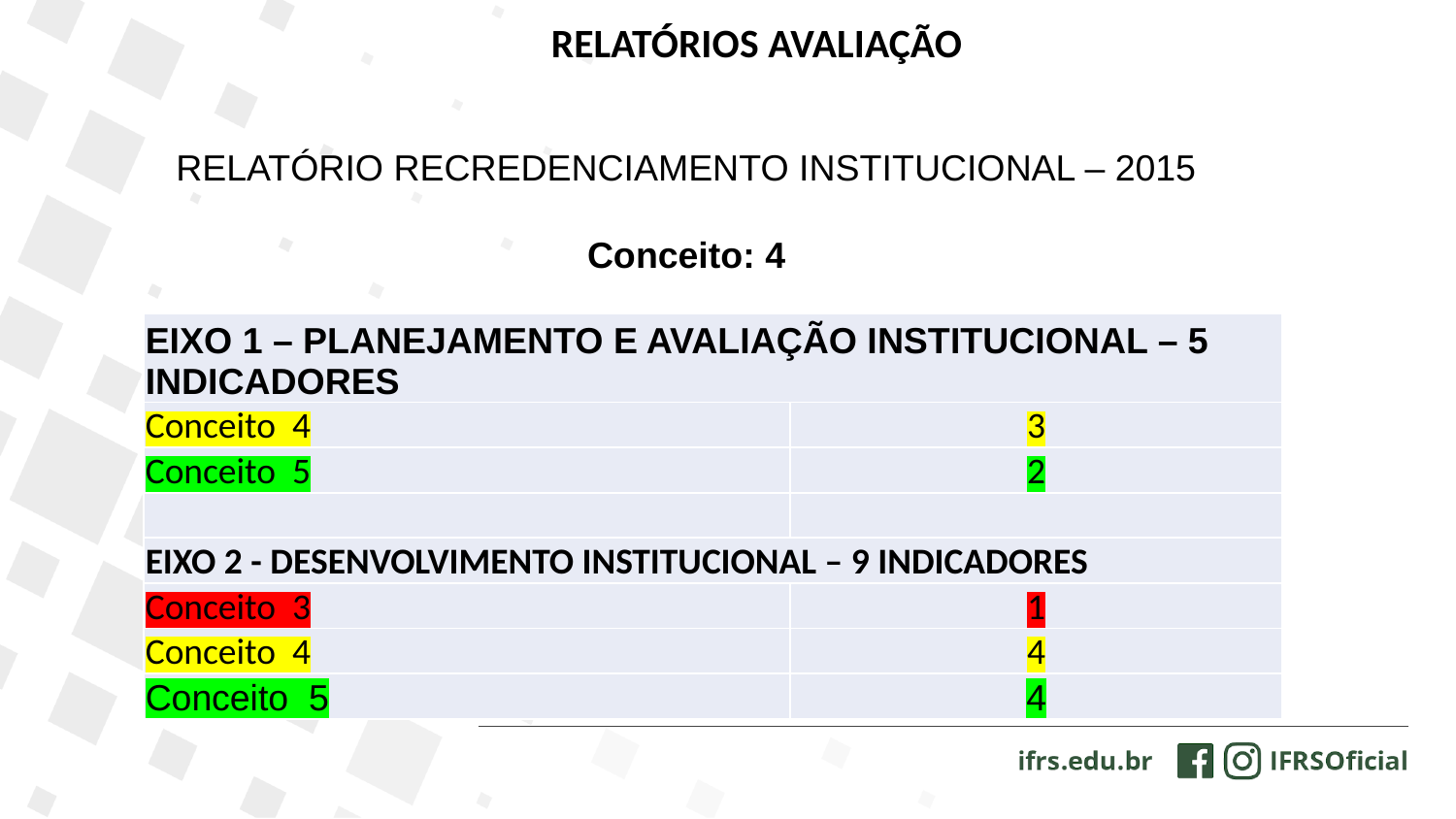

RELATÓRIOS AVALIAÇÃO

RELATÓRIO RECREDENCIAMENTO INSTITUCIONAL – 2015

Conceito: 4
| EIXO 1 – PLANEJAMENTO E AVALIAÇÃO INSTITUCIONAL – 5 INDICADORES |  |
| --- | --- |
| Conceito 4 | 3 |
| Conceito 5 | 2 |
|  |  |
| EIXO 2 - DESENVOLVIMENTO INSTITUCIONAL – 9 INDICADORES |  |
| Conceito 3 | 1 |
| Conceito 4 | 4 |
| Conceito 5 | 4 |